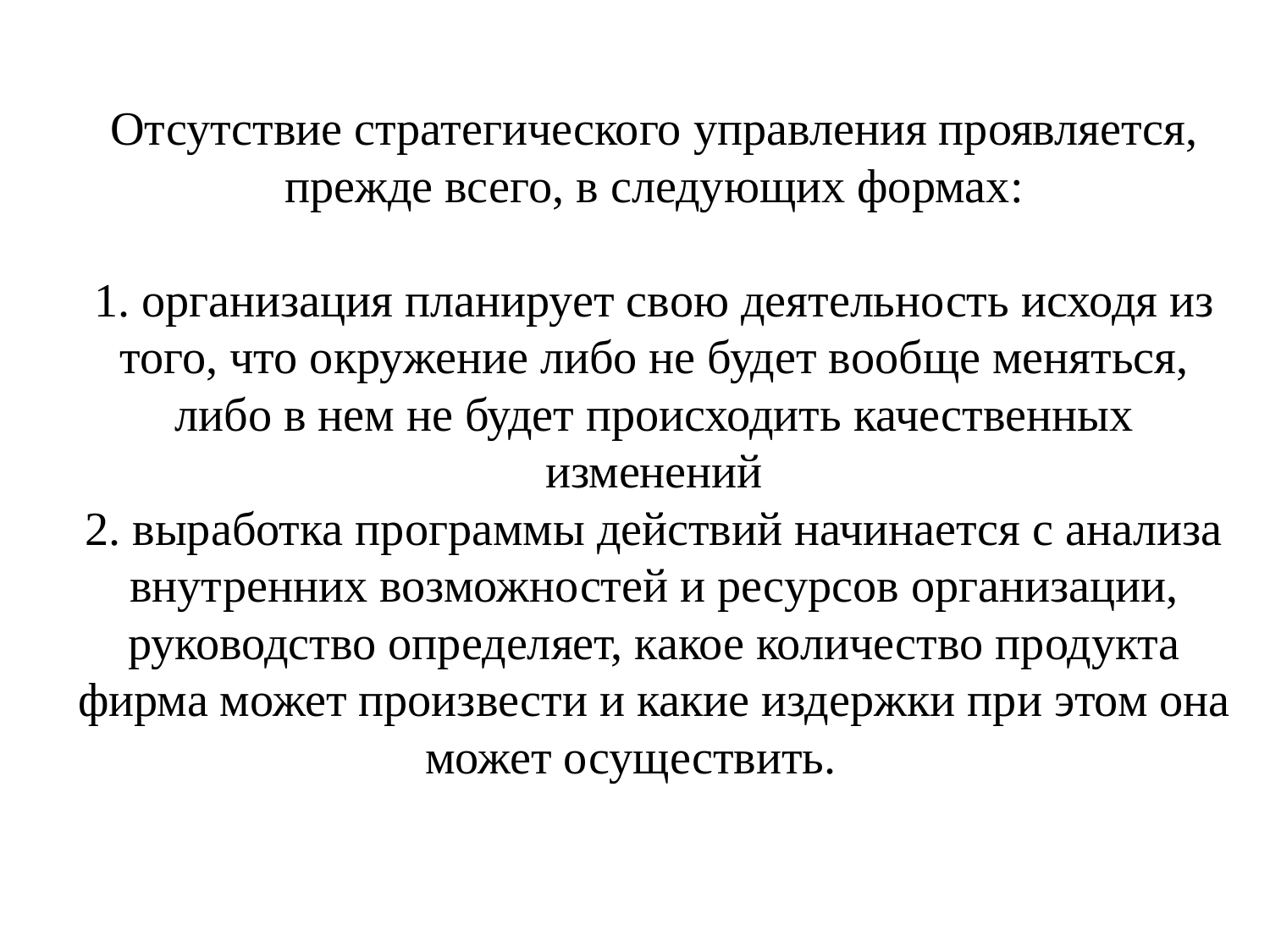

# Отсутствие стратегического управления проявляется, прежде всего, в следующих формах: 1. организация планирует свою деятельность исходя из того, что окружение либо не будет вообще меняться, либо в нем не будет происходить качественных изменений 2. выработка программы действий начинается с анализа внутренних возможностей и ресурсов организации, руководство определяет, какое количество продукта фирма может произвести и какие издержки при этом она может осуществить.